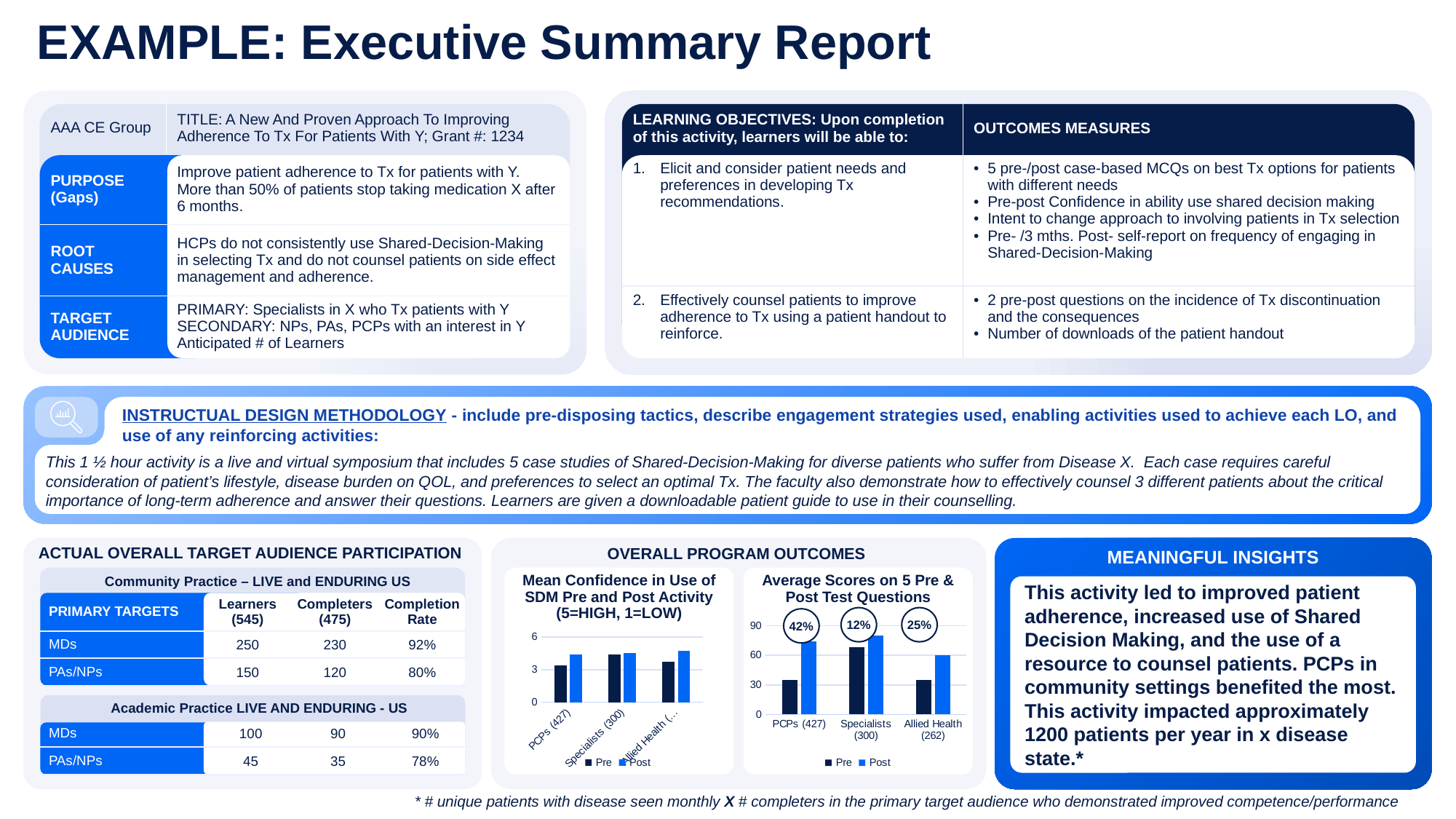

# EXAMPLE: Executive Summary Report

| LEARNING OBJECTIVES: Upon completion of this activity, learners will be able to: | OUTCOMES MEASURES |
| --- | --- |
| Elicit and consider patient needs and preferences in developing Tx recommendations. | 5 pre-/post case-based MCQs on best Tx options for patients with different needs Pre-post Confidence in ability use shared decision making Intent to change approach to involving patients in Tx selection Pre- /3 mths. Post- self-report on frequency of engaging in Shared-Decision-Making |
| Effectively counsel patients to improve adherence to Tx using a patient handout to reinforce. | 2 pre-post questions on the incidence of Tx discontinuation and the consequences Number of downloads of the patient handout |
| AAA CE Group | TITLE: A New And Proven Approach To Improving Adherence To Tx For Patients With Y; Grant #: 1234 |
| --- | --- |
| PURPOSE (Gaps) | Improve patient adherence to Tx for patients with Y.  More than 50% of patients stop taking medication X after 6 months. |
| ROOT CAUSES | HCPs do not consistently use Shared-Decision-Making in selecting Tx and do not counsel patients on side effect management and adherence. |
| TARGET AUDIENCE | PRIMARY: Specialists in X who Tx patients with Y SECONDARY: NPs, PAs, PCPs with an interest in Y  Anticipated # of Learners |

INSTRUCTUAL DESIGN METHODOLOGY - include pre-disposing tactics, describe engagement strategies used, enabling activities used to achieve each LO, and use of any reinforcing activities:
This 1 ½ hour activity is a live and virtual symposium that includes 5 case studies of Shared-Decision-Making for diverse patients who suffer from Disease X.  Each case requires careful consideration of patient’s lifestyle, disease burden on QOL, and preferences to select an optimal Tx. The faculty also demonstrate how to effectively counsel 3 different patients about the critical importance of long-term adherence and answer their questions. Learners are given a downloadable patient guide to use in their counselling.

ACTUAL OVERALL TARGET AUDIENCE PARTICIPATION
OVERALL PROGRAM OUTCOMES
MEANINGFUL INSIGHTS

Average Scores on 5 Pre & Post Test Questions
Mean Confidence in Use of SDM Pre and Post Activity (5=HIGH, 1=LOW)

### Chart

| Category | Pre | Post |
|---|---|---|
| PCPs (427) | 3.4 | 4.4 |
| Specialists (300) | 4.4 | 4.5 |
| Allied Health (262) | 3.7 | 4.7 |
12%
25%
42%

### Chart

| Category | Pre | Post |
|---|---|---|
| PCPs (427) | 35.0 | 74.0 |
| Specialists (300) | 68.0 | 80.0 |
| Allied Health (262) | 35.0 | 60.0 |
| Community Practice – LIVE and ENDURING US |  |  |  |
| --- | --- | --- | --- |
| PRIMARY TARGETS | Learners (545) | Completers (475) | Completion Rate |
| MDs | 250 | 230 | 92% |
| PAs/NPs | 150 | 120 | 80% |
This activity led to improved patient adherence, increased use of Shared Decision Making, and the use of a resource to counsel patients. PCPs in community settings benefited the most.
This activity impacted approximately 1200 patients per year in x disease state.*

| Academic Practice LIVE AND ENDURING - US |  |  |  |
| --- | --- | --- | --- |
| MDs | 100 | 90 | 90% |
| PAs/NPs | 45 | 35 | 78% |

* # unique patients with disease seen monthly X # completers in the primary target audience who demonstrated improved competence/performance